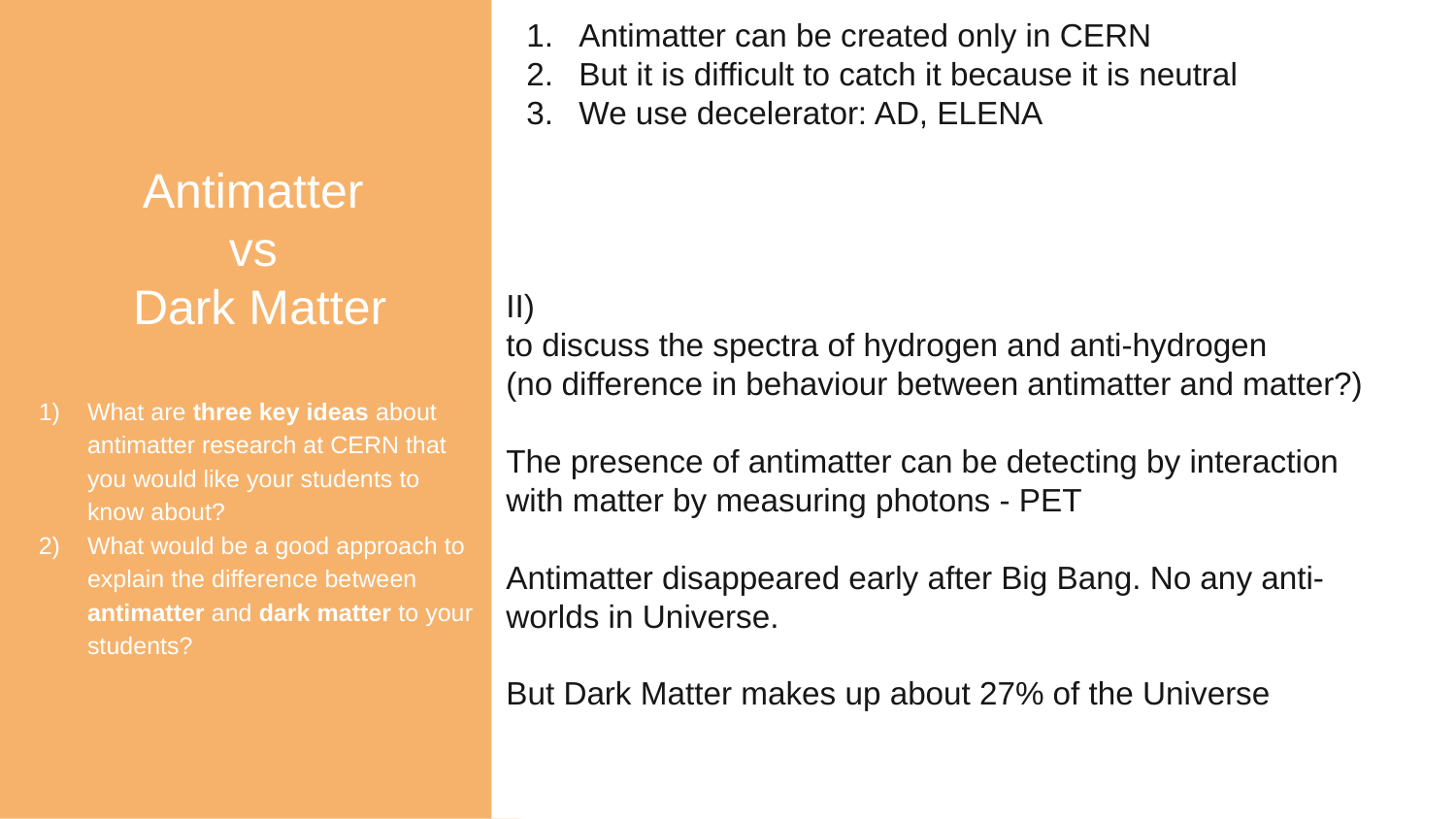

Antimatter
vs
Dark Matter

What are three key ideas about antimatter research at CERN that you would like your students to know about?
What would be a good approach to explain the difference between antimatter and dark matter to your students?
Antimatter can be created only in CERN
But it is difficult to catch it because it is neutral
We use decelerator: AD, ELENA

II)
to discuss the spectra of hydrogen and anti-hydrogen
(no difference in behaviour between antimatter and matter?)

The presence of antimatter can be detecting by interaction with matter by measuring photons - PET

Antimatter disappeared early after Big Bang. No any anti-worlds in Universe.

But Dark Matter makes up about 27% of the Universe